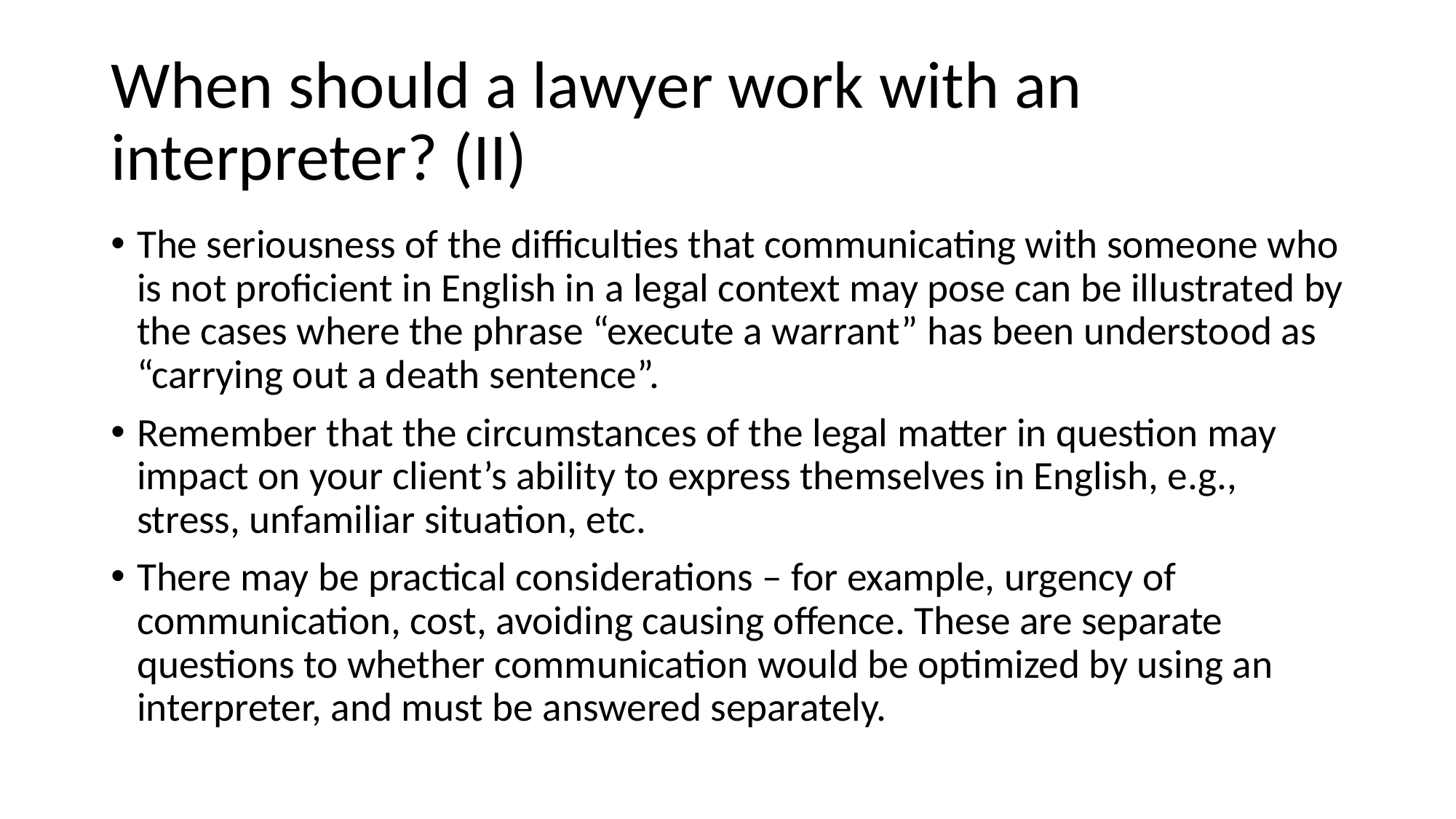

# When should a lawyer work with an interpreter? (II)
The seriousness of the difficulties that communicating with someone who is not proficient in English in a legal context may pose can be illustrated by the cases where the phrase “execute a warrant” has been understood as “carrying out a death sentence”.
Remember that the circumstances of the legal matter in question may impact on your client’s ability to express themselves in English, e.g., stress, unfamiliar situation, etc.
There may be practical considerations – for example, urgency of communication, cost, avoiding causing offence. These are separate questions to whether communication would be optimized by using an interpreter, and must be answered separately.